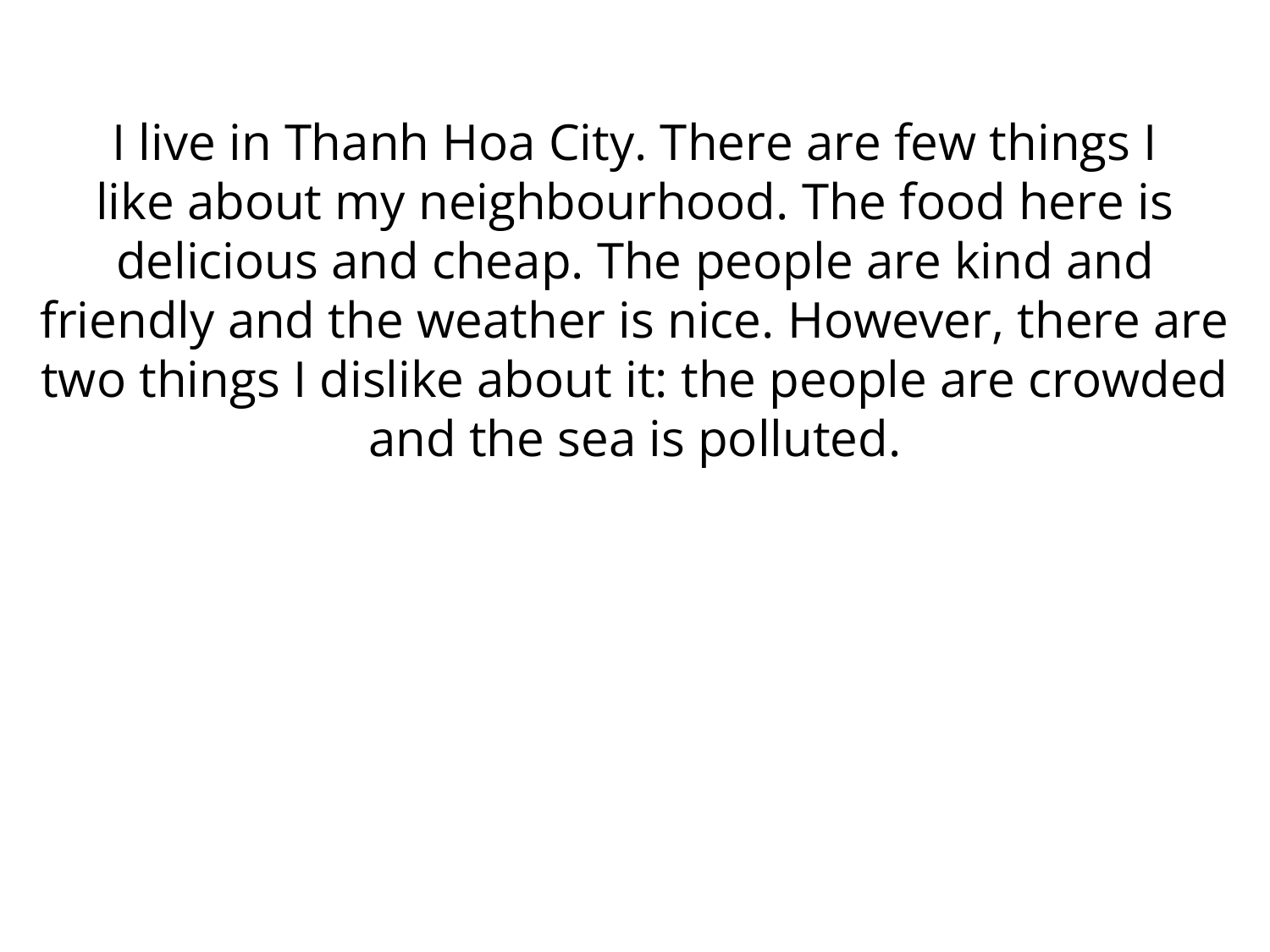

I live in Thanh Hoa City. There are few things I like about my neighbourhood. The food here is delicious and cheap. The people are kind and friendly and the weather is nice. However, there are two things I dislike about it: the people are crowded and the sea is polluted.